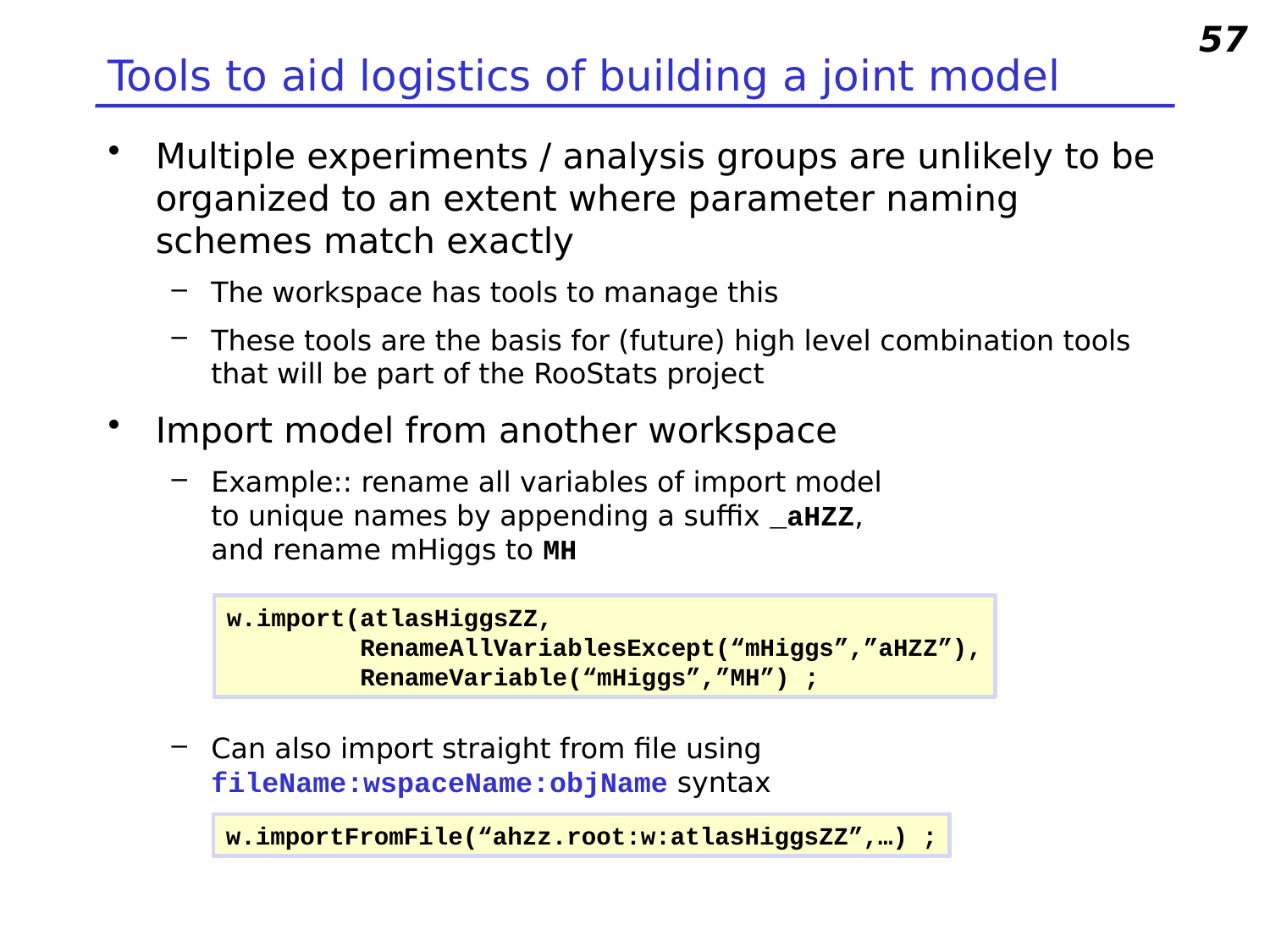

57
# Tools to aid logistics of building a joint model
Multiple experiments / analysis groups are unlikely to be organized to an extent where parameter naming schemes match exactly
The workspace has tools to manage this
These tools are the basis for (future) high level combination tools that will be part of the RooStats project
Import model from another workspace
Example:: rename all variables of import model
to unique names by appending a suffix _aHZZ,
and rename mHiggs to MH

Can also import straight from file using fileName:wspaceName:objName syntax
w.import(atlasHiggsZZ,
         RenameAllVariablesExcept(“mHiggs”,”aHZZ”),
         RenameVariable(“mHiggs”,”MH”) ;
w.importFromFile(“ahzz.root:w:atlasHiggsZZ”,…) ;